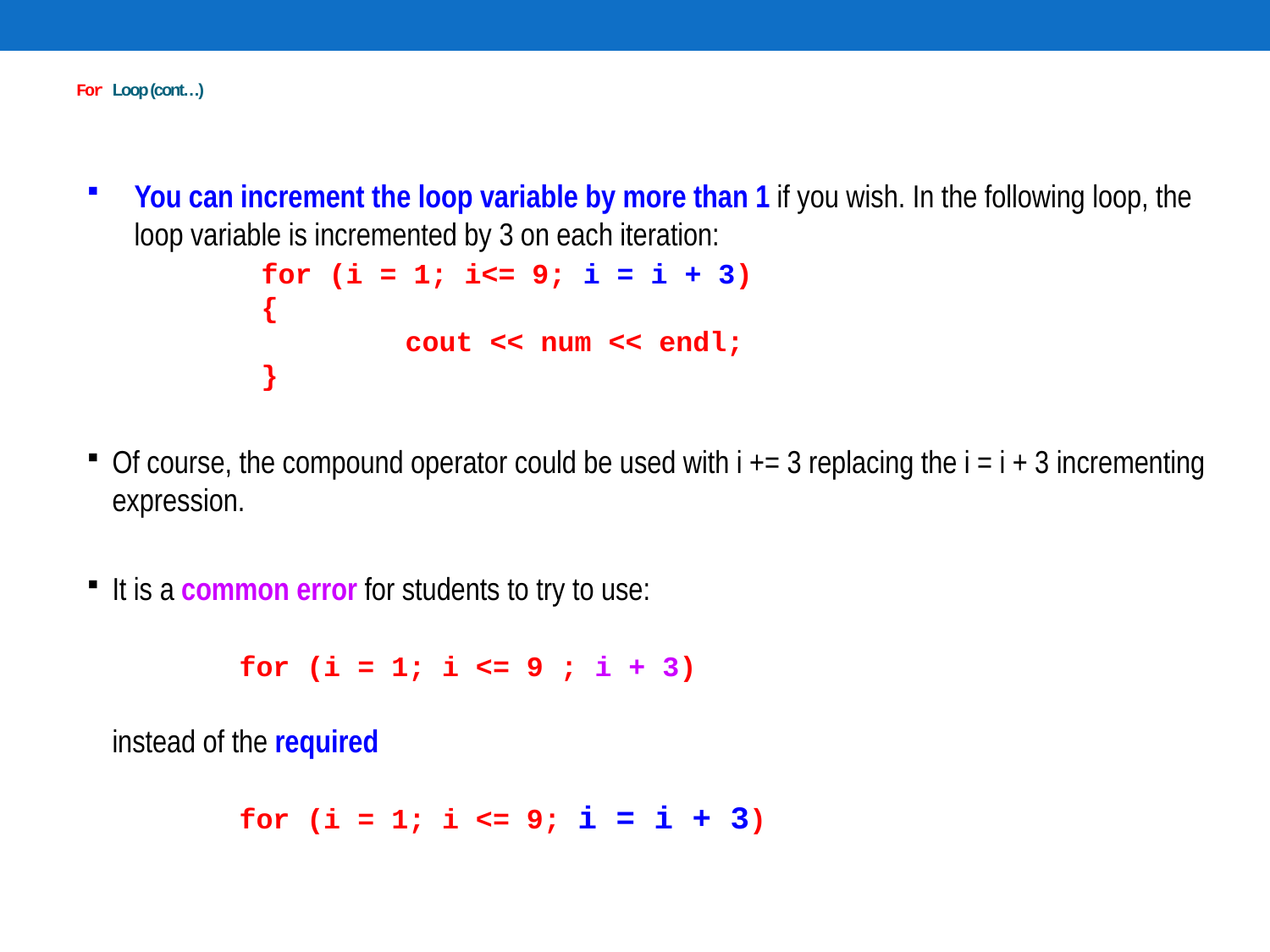

# For Loop (cont…)
You can increment the loop variable by more than 1 if you wish. In the following loop, the loop variable is incremented by 3 on each iteration:
		for (i = 1; i<= 9; i = i + 3)
		{
          	 cout << num << endl;
		}

Of course, the compound operator could be used with i += 3 replacing the i = i + 3 incrementing expression.

It is a common error for students to try to use:
		for (i = 1; i <= 9 ; i + 3)
instead of the required
		for (i = 1; i <= 9; i = i + 3)